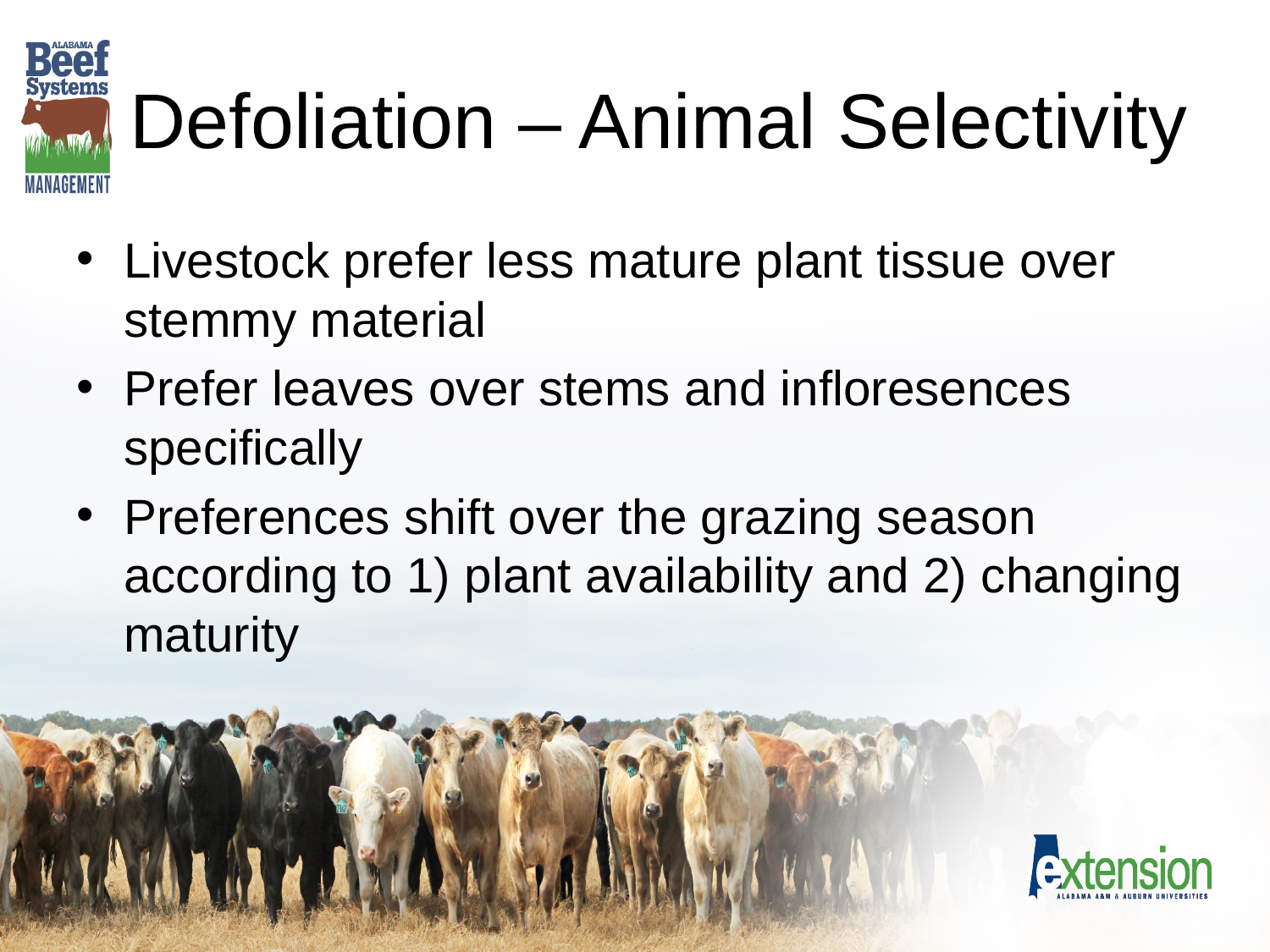

# Defoliation – Animal Selectivity
Livestock prefer less mature plant tissue over stemmy material
Prefer leaves over stems and infloresences specifically
Preferences shift over the grazing season according to 1) plant availability and 2) changing maturity